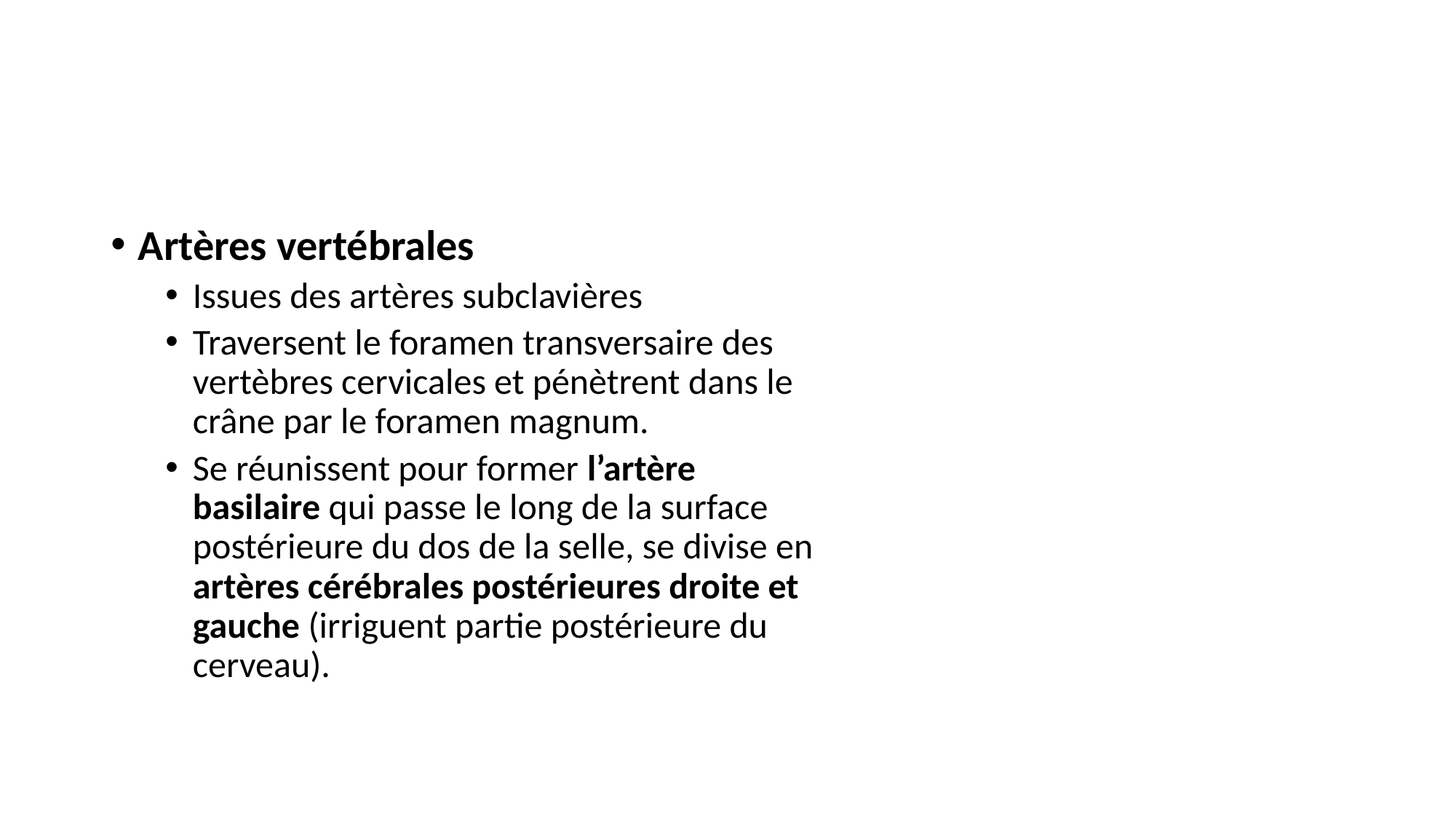

Artères vertébrales
Issues des artères subclavières
Traversent le foramen transversaire des vertèbres cervicales et pénètrent dans le crâne par le foramen magnum.
Se réunissent pour former l’artère basilaire qui passe le long de la surface postérieure du dos de la selle, se divise en artères cérébrales postérieures droite et gauche (irriguent partie postérieure du cerveau).